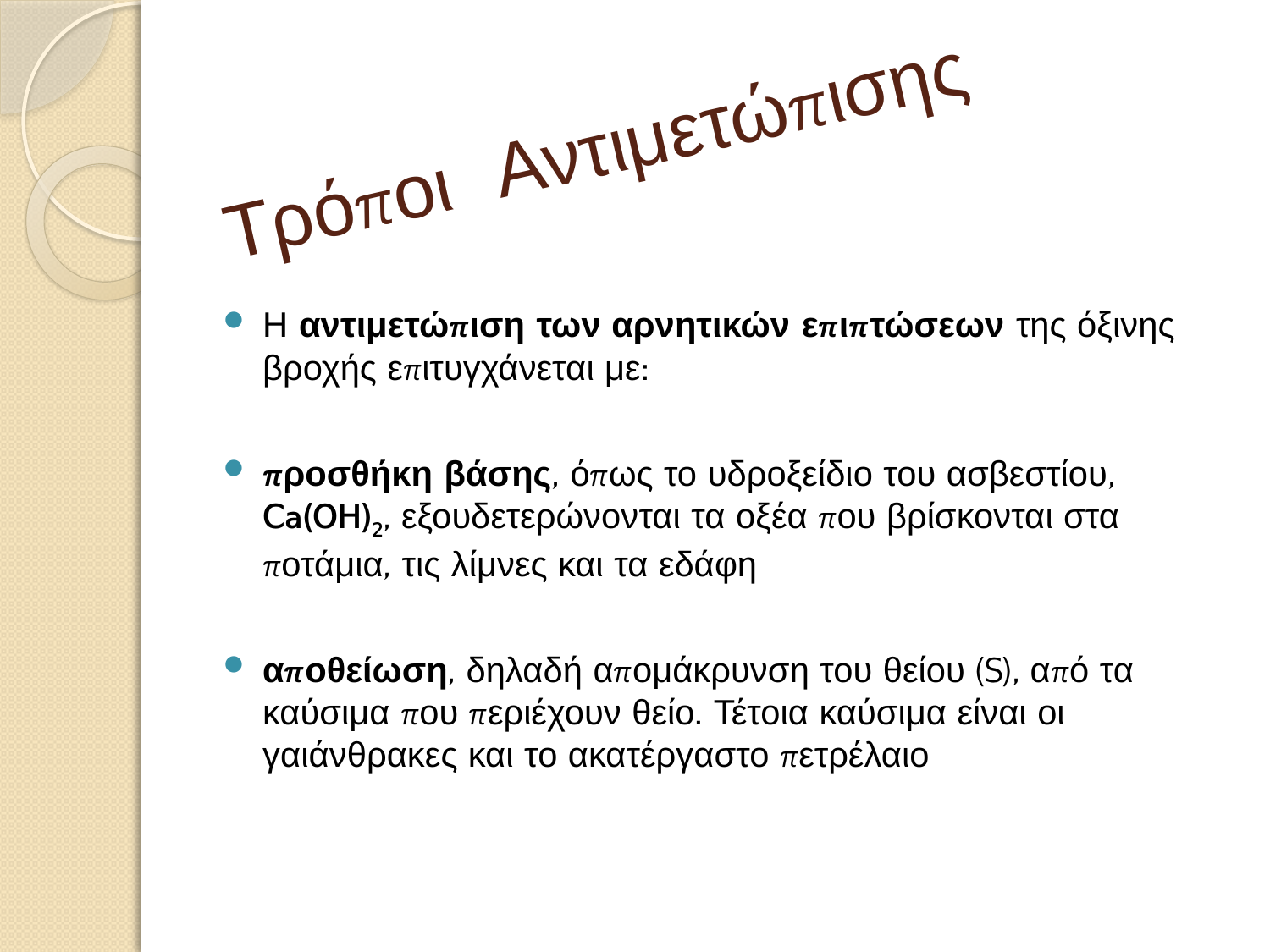

# Τρόποι  Αντιμετώπισης
Η αντιμετώπιση των αρνητικών επιπτώσεων της όξινης βροχής επιτυγχάνεται με:

προσθήκη βάσης, όπως το υδροξείδιο του ασβεστίου, Ca(OH)2, εξουδετερώνονται τα οξέα που βρίσκονται στα ποτάμια, τις λίμνες και τα εδάφη

αποθείωση, δηλαδή απομάκρυνση του θείου (S), από τα καύσιμα που περιέχουν θείο. Τέτοια καύσιμα είναι οι γαιάνθρακες και το ακατέργαστο πετρέλαιο